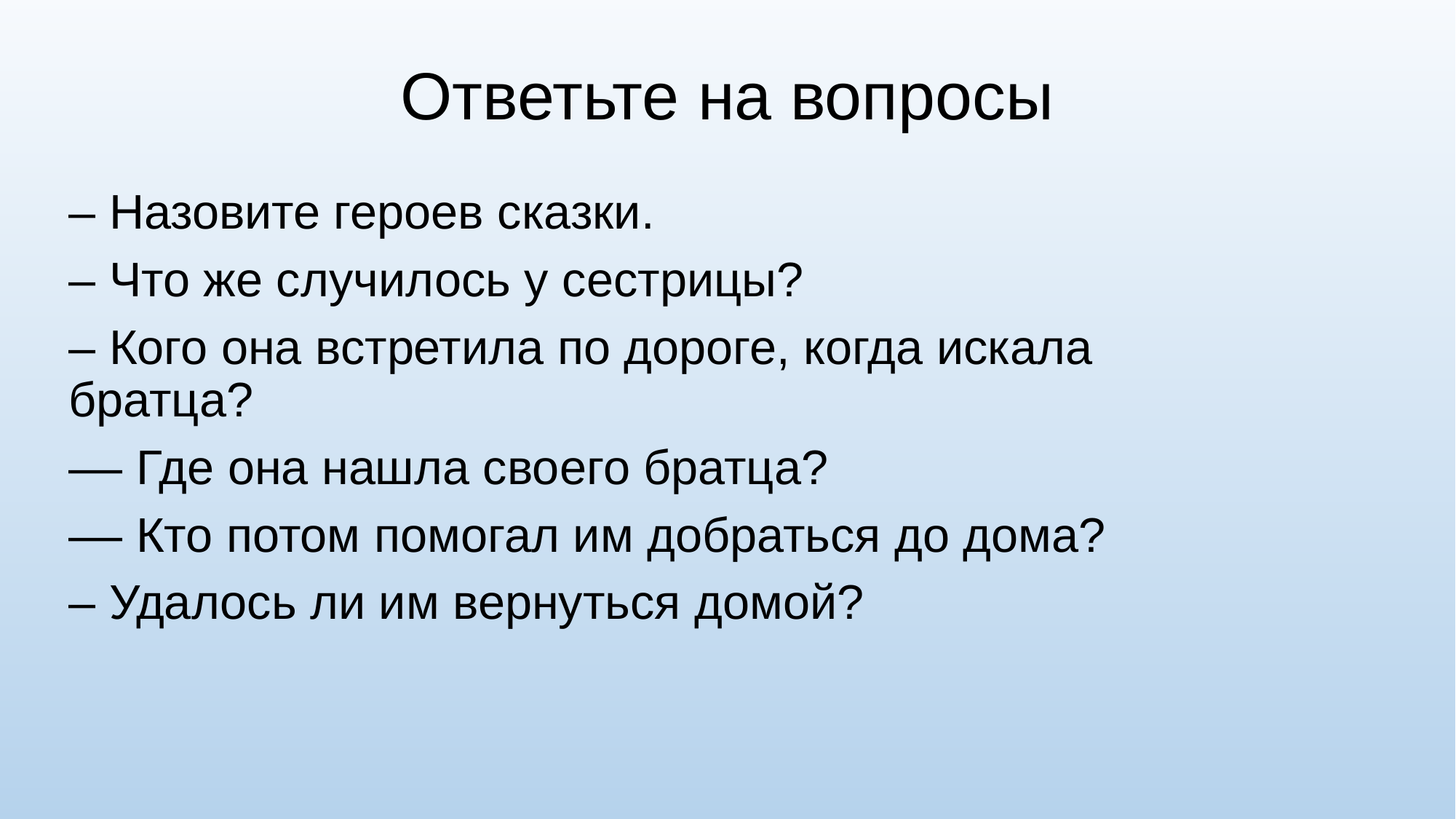

# Ответьте на вопросы
– Назовите героев сказки.
– Что же случилось у сестрицы?
– Кого она встретила по дороге, когда искала братца?
–– Где она нашла своего братца?
–– Кто потом помогал им добраться до дома?
– Удалось ли им вернуться домой?